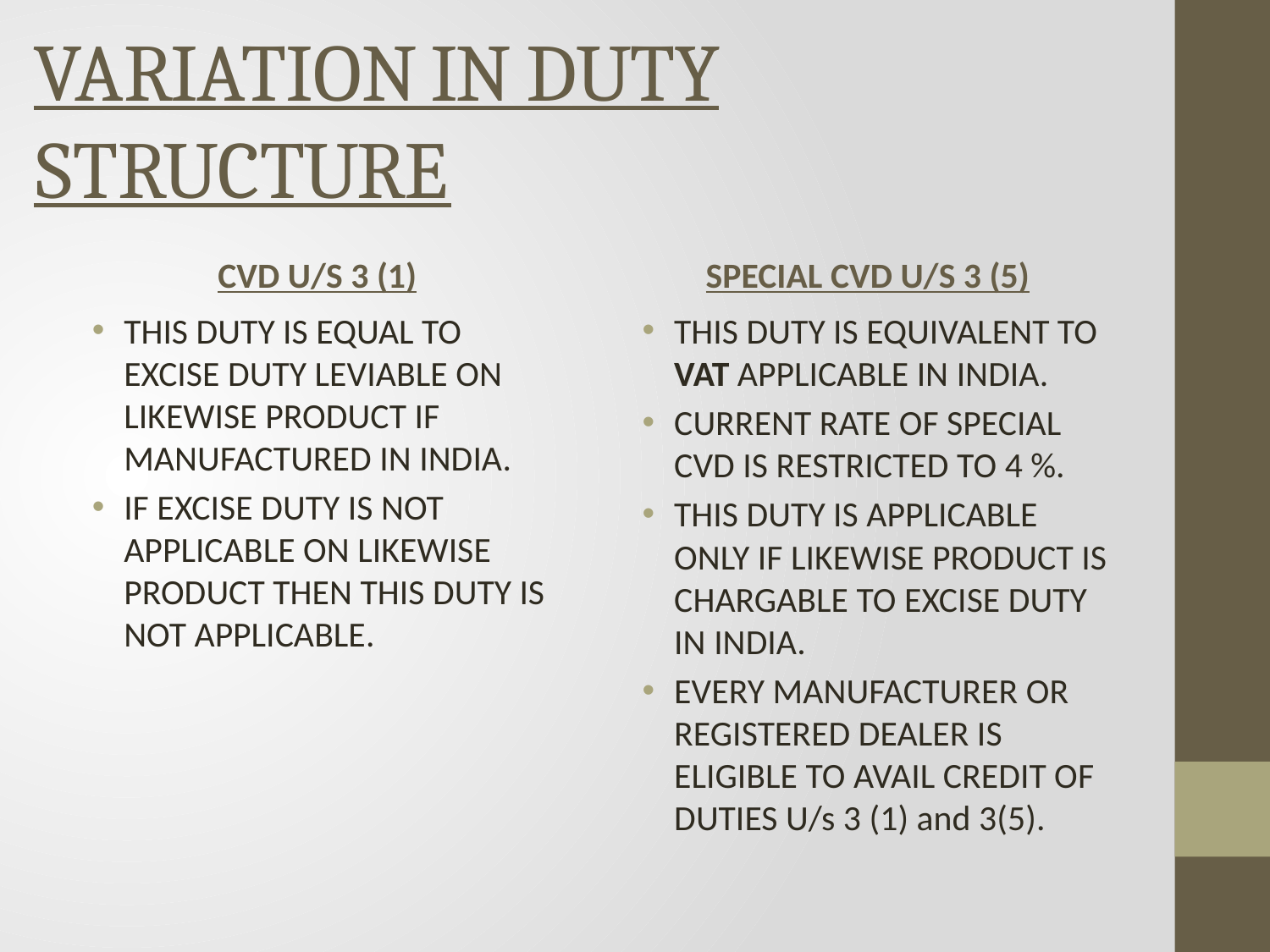

# VARIATION IN DUTY STRUCTURE
CVD U/S 3 (1)
SPECIAL CVD U/S 3 (5)
THIS DUTY IS EQUAL TO EXCISE DUTY LEVIABLE ON LIKEWISE PRODUCT IF MANUFACTURED IN INDIA.
IF EXCISE DUTY IS NOT APPLICABLE ON LIKEWISE PRODUCT THEN THIS DUTY IS NOT APPLICABLE.
THIS DUTY IS EQUIVALENT TO VAT APPLICABLE IN INDIA.
CURRENT RATE OF SPECIAL CVD IS RESTRICTED TO 4 %.
THIS DUTY IS APPLICABLE ONLY IF LIKEWISE PRODUCT IS CHARGABLE TO EXCISE DUTY IN INDIA.
EVERY MANUFACTURER OR REGISTERED DEALER IS ELIGIBLE TO AVAIL CREDIT OF DUTIES U/s 3 (1) and 3(5).